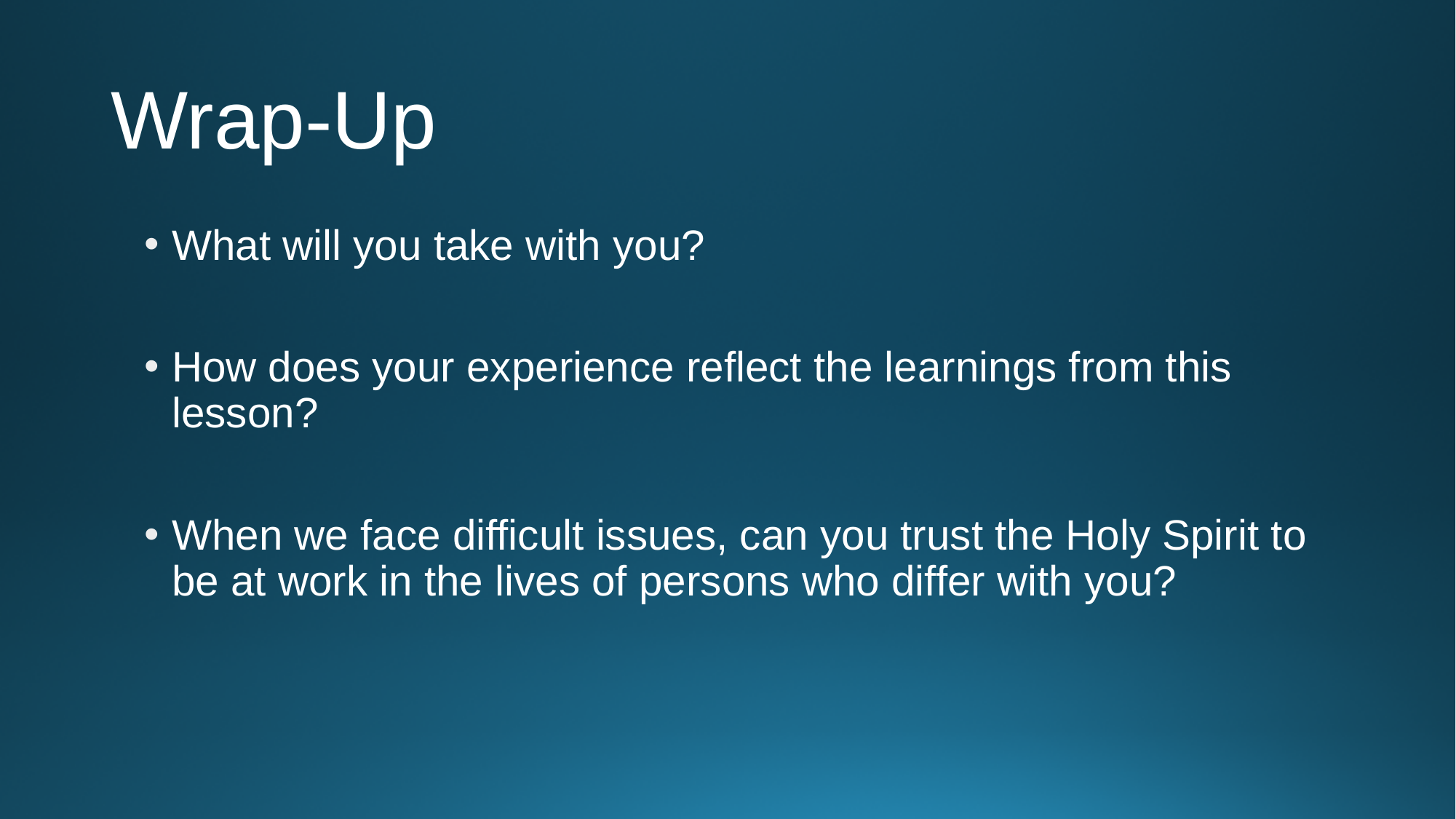

# Wrap-Up
What will you take with you?

How does your experience reflect the learnings from this lesson?

When we face difficult issues, can you trust the Holy Spirit to be at work in the lives of persons who differ with you?